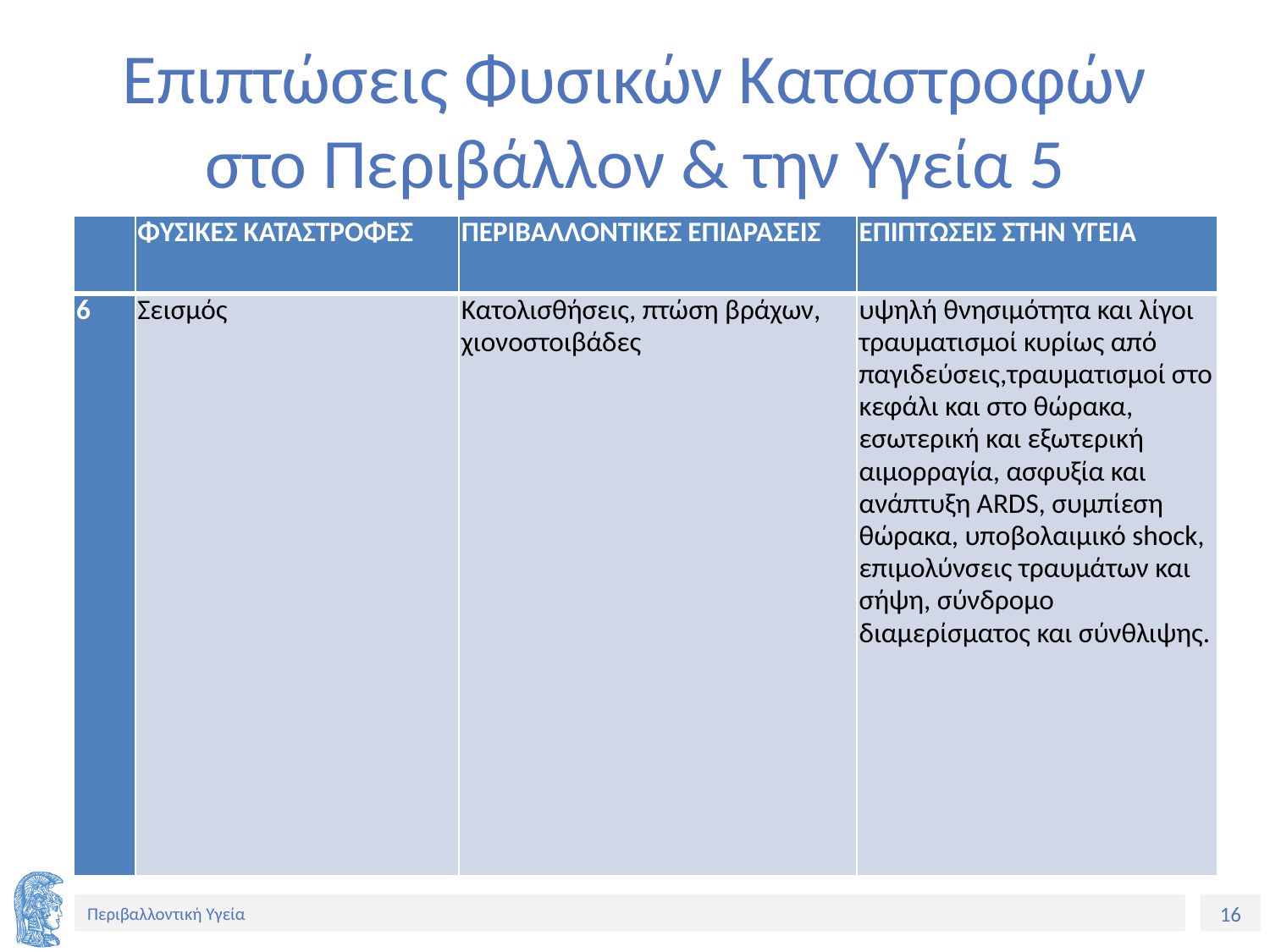

# Επιπτώσεις Φυσικών Καταστροφών στο Περιβάλλον & την Υγεία 5
|  | ΦΥΣΙΚΕΣ ΚΑΤΑΣΤΡΟΦΕΣ | ΠΕΡΙΒΑΛΛΟΝΤΙΚΕΣ ΕΠΙΔΡΑΣΕΙΣ | ΕΠΙΠΤΩΣΕΙΣ ΣΤΗΝ ΥΓΕΙΑ |
| --- | --- | --- | --- |
| 6 | Σεισμός | Κατολισθήσεις, πτώση βράχων, χιονοστοιβάδες | υψηλή θνησιμότητα και λίγοι τραυματισμοί κυρίως από παγιδεύσεις,τραυματισμοί στο κεφάλι και στο θώρακα, εσωτερική και εξωτερική αιμορραγία, ασφυξία και ανάπτυξη ARDS, συμπίεση θώρακα, υποβολαιμικό shock, επιμολύνσεις τραυμάτων και σήψη, σύνδρομο διαμερίσματος και σύνθλιψης. |